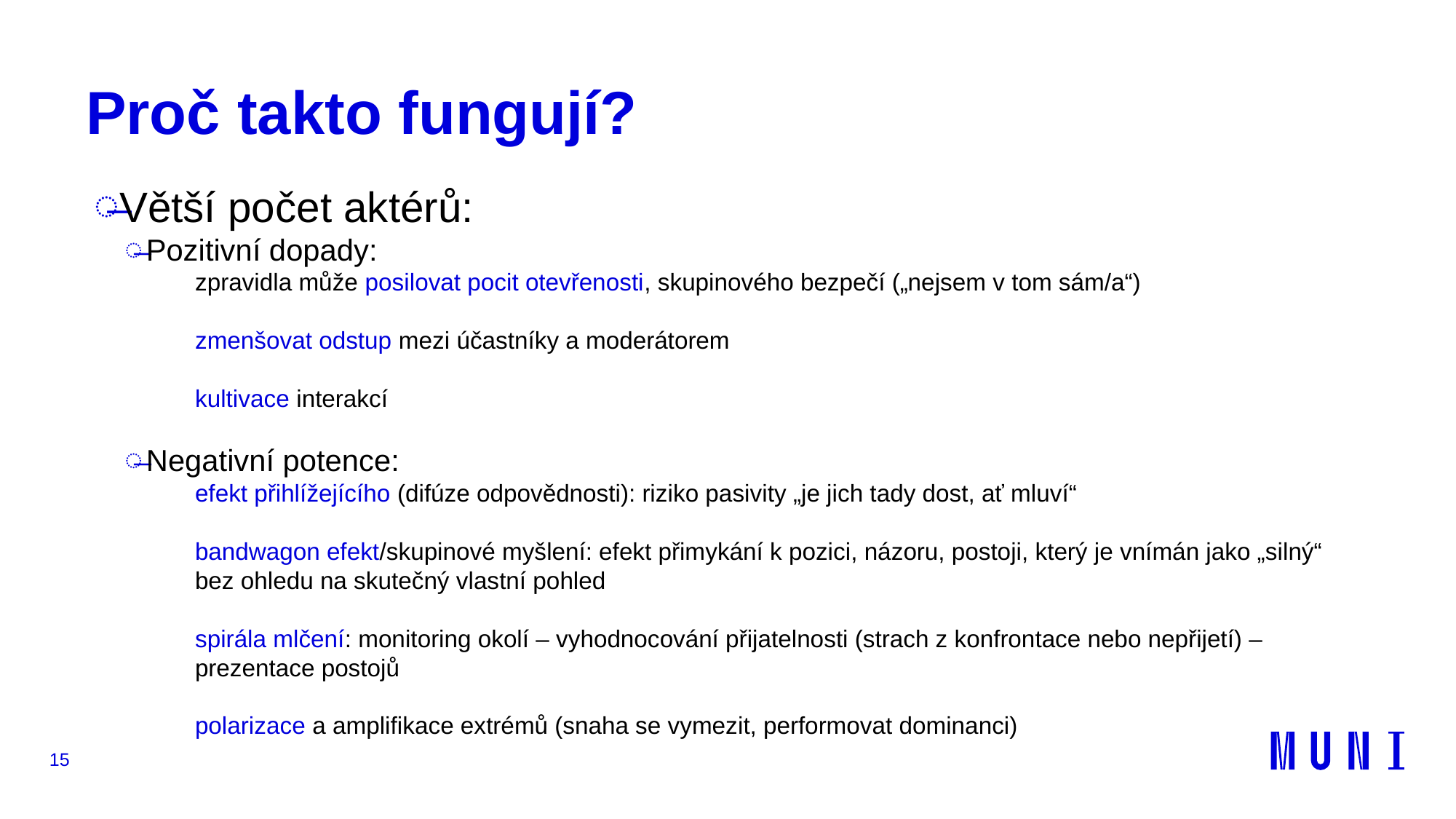

# Proč takto fungují?
Větší počet aktérů:
Pozitivní dopady:
zpravidla může posilovat pocit otevřenosti, skupinového bezpečí („nejsem v tom sám/a“)

zmenšovat odstup mezi účastníky a moderátorem

kultivace interakcí

Negativní potence:
efekt přihlížejícího (difúze odpovědnosti): riziko pasivity „je jich tady dost, ať mluví“

bandwagon efekt/skupinové myšlení: efekt přimykání k pozici, názoru, postoji, který je vnímán jako „silný“ bez ohledu na skutečný vlastní pohled

spirála mlčení: monitoring okolí – vyhodnocování přijatelnosti (strach z konfrontace nebo nepřijetí) – prezentace postojů

polarizace a amplifikace extrémů (snaha se vymezit, performovat dominanci)

15